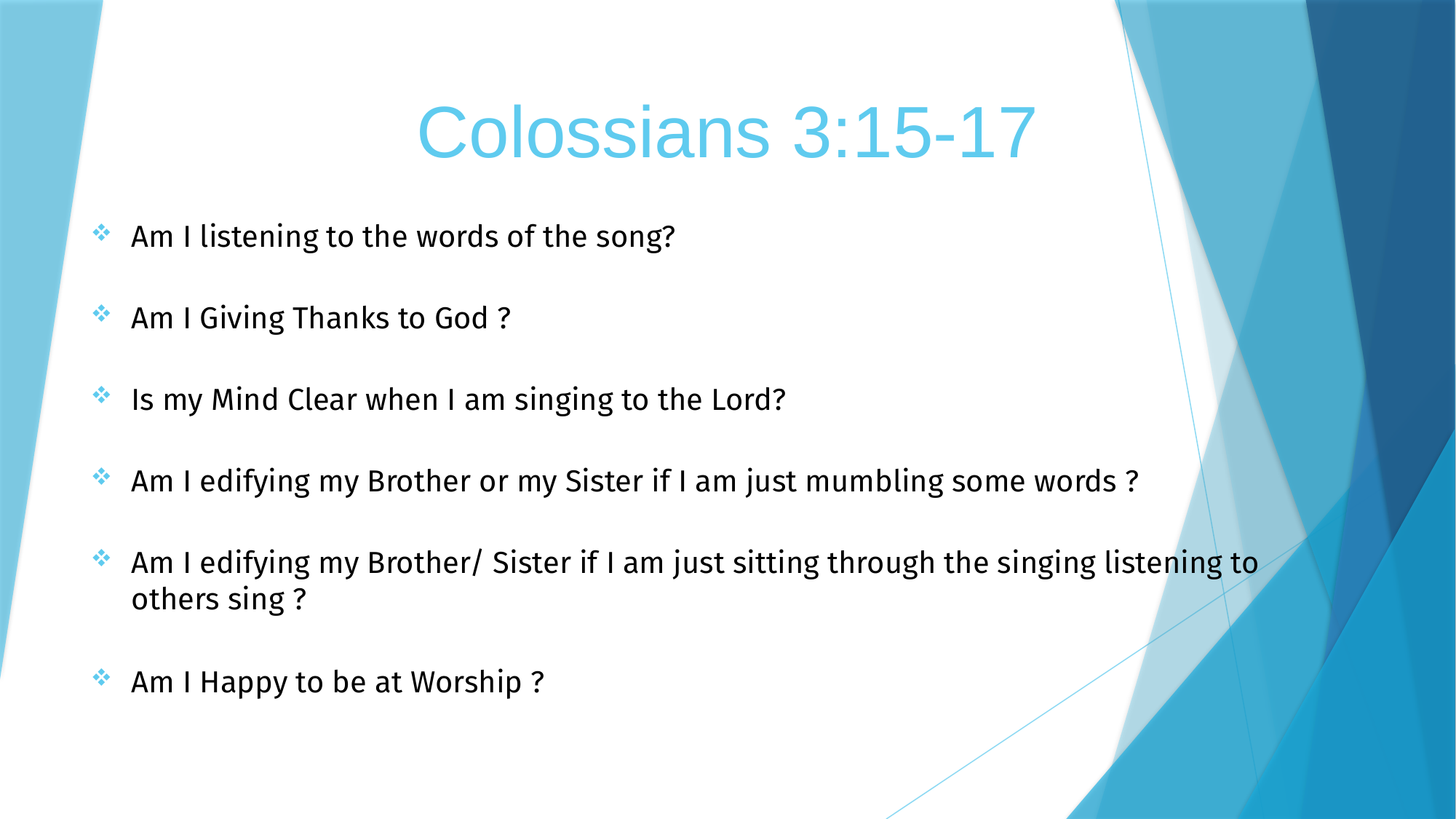

# Colossians 3:15-17
Am I listening to the words of the song?

Am I Giving Thanks to God ?

Is my Mind Clear when I am singing to the Lord?

Am I edifying my Brother or my Sister if I am just mumbling some words ?

Am I edifying my Brother/ Sister if I am just sitting through the singing listening to others sing ?

Am I Happy to be at Worship ?